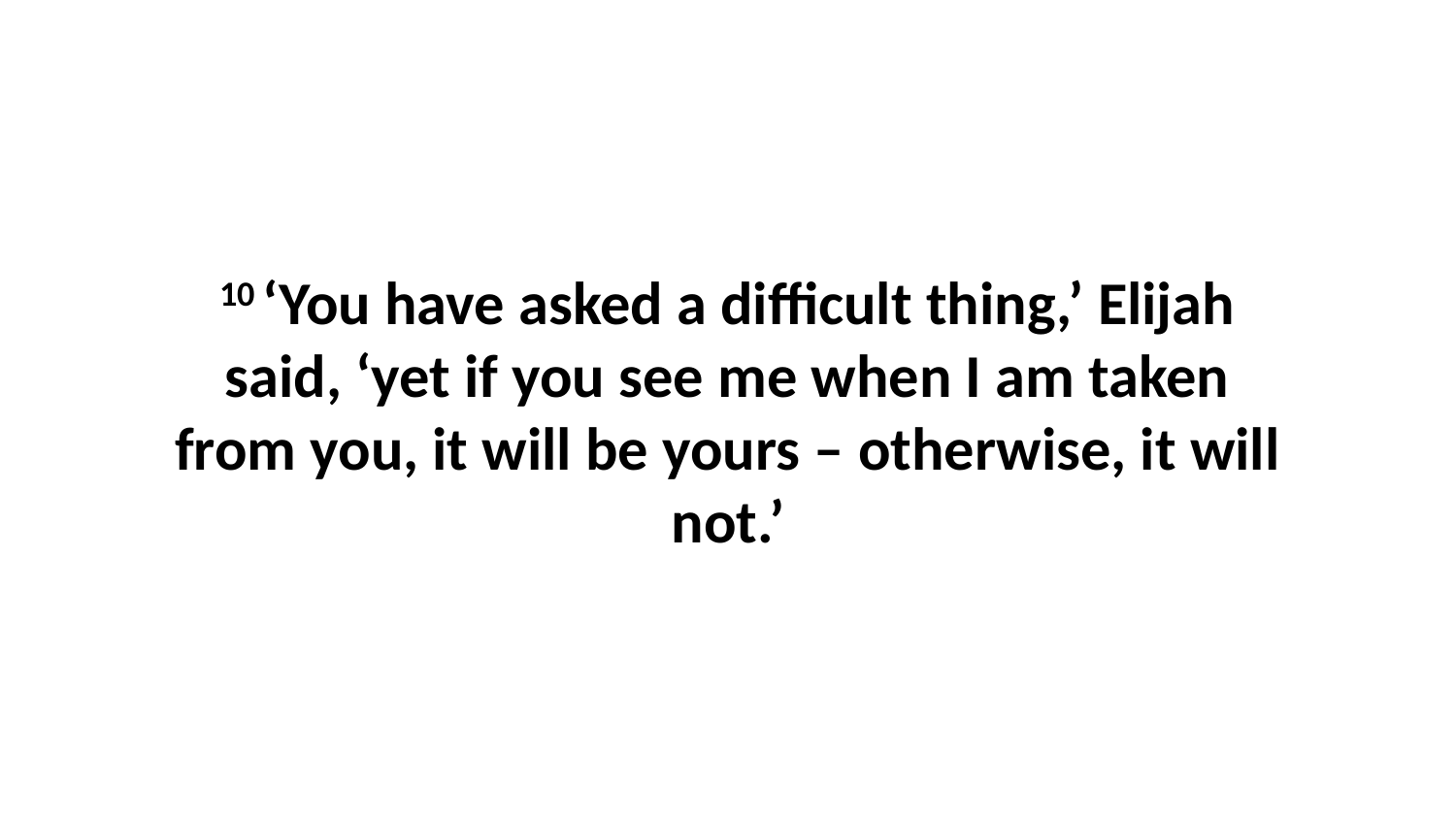

10 ‘You have asked a difficult thing,’ Elijah said, ‘yet if you see me when I am taken from you, it will be yours – otherwise, it will not.’